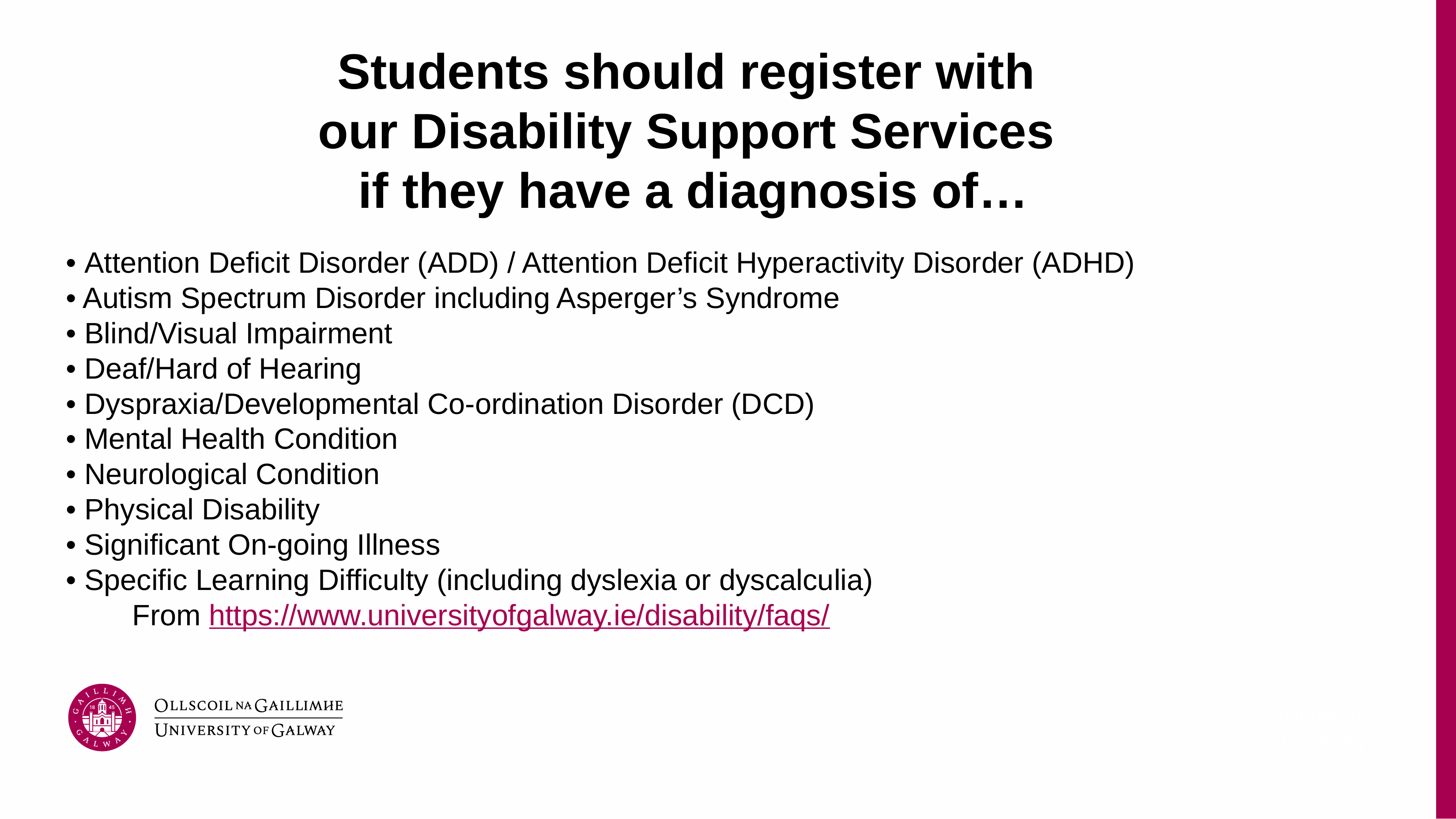

# Students should register with our Disability Support Services if they have a diagnosis of…
• Attention Deficit Disorder (ADD) / Attention Deficit Hyperactivity Disorder (ADHD)
• Autism Spectrum Disorder including Asperger’s Syndrome
• Blind/Visual Impairment
• Deaf/Hard of Hearing
• Dyspraxia/Developmental Co-ordination Disorder (DCD)
• Mental Health Condition
• Neurological Condition
• Physical Disability
• Significant On-going Illness
• Specific Learning Difficulty (including dyslexia or dyscalculia)
	From https://www.universityofgalway.ie/disability/faqs/